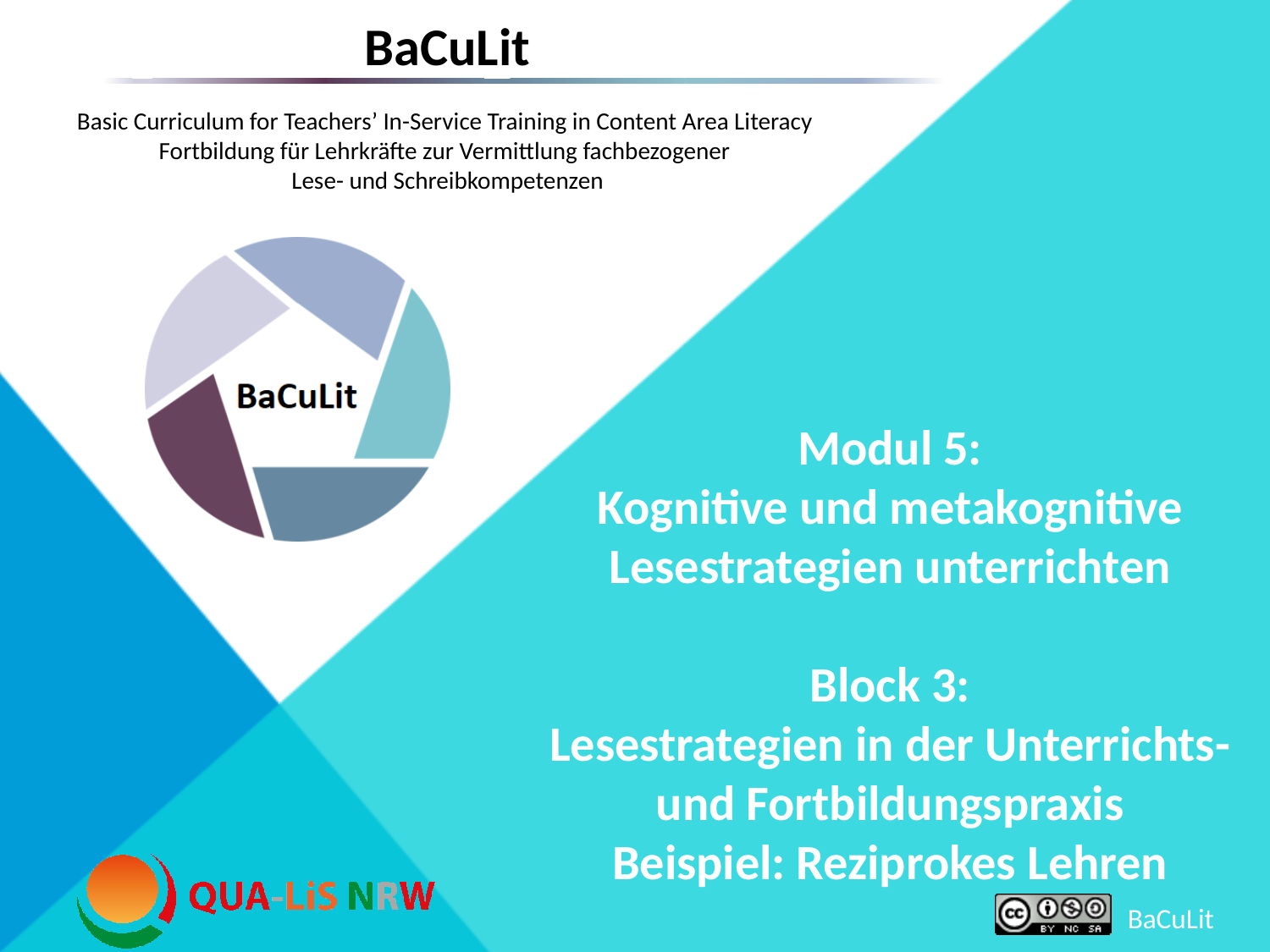

# Modul 5: Kognitive und metakognitive Lesestrategien unterrichten Block 3: Lesestrategien in der Unterrichts- und Fortbildungspraxis Beispiel: Reziprokes Lehren